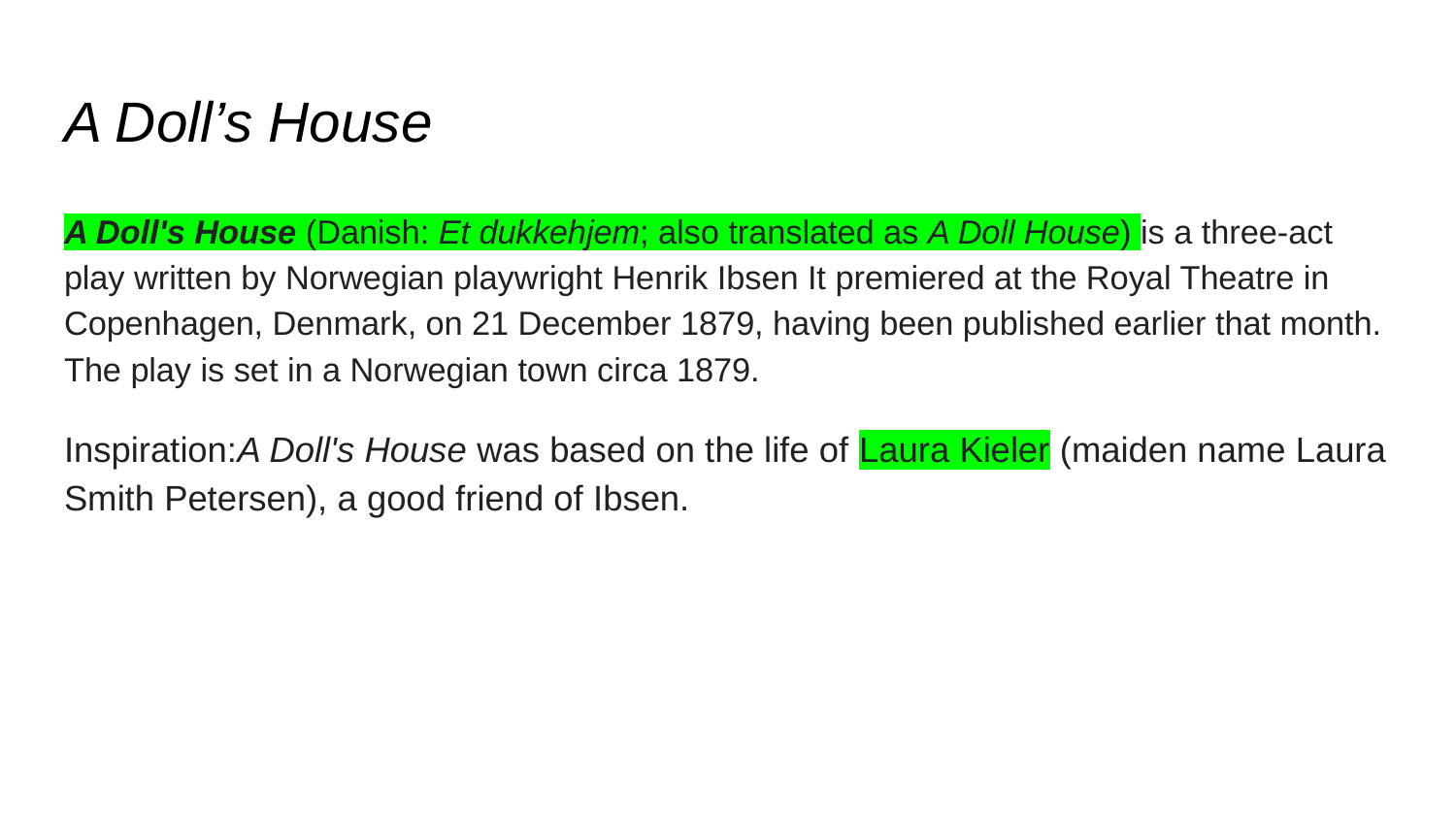

# A Doll’s House
A Doll's House (Danish: Et dukkehjem; also translated as A Doll House) is a three-act play written by Norwegian playwright Henrik Ibsen It premiered at the Royal Theatre in Copenhagen, Denmark, on 21 December 1879, having been published earlier that month. The play is set in a Norwegian town circa 1879.
Inspiration:A Doll's House was based on the life of Laura Kieler (maiden name Laura Smith Petersen), a good friend of Ibsen.